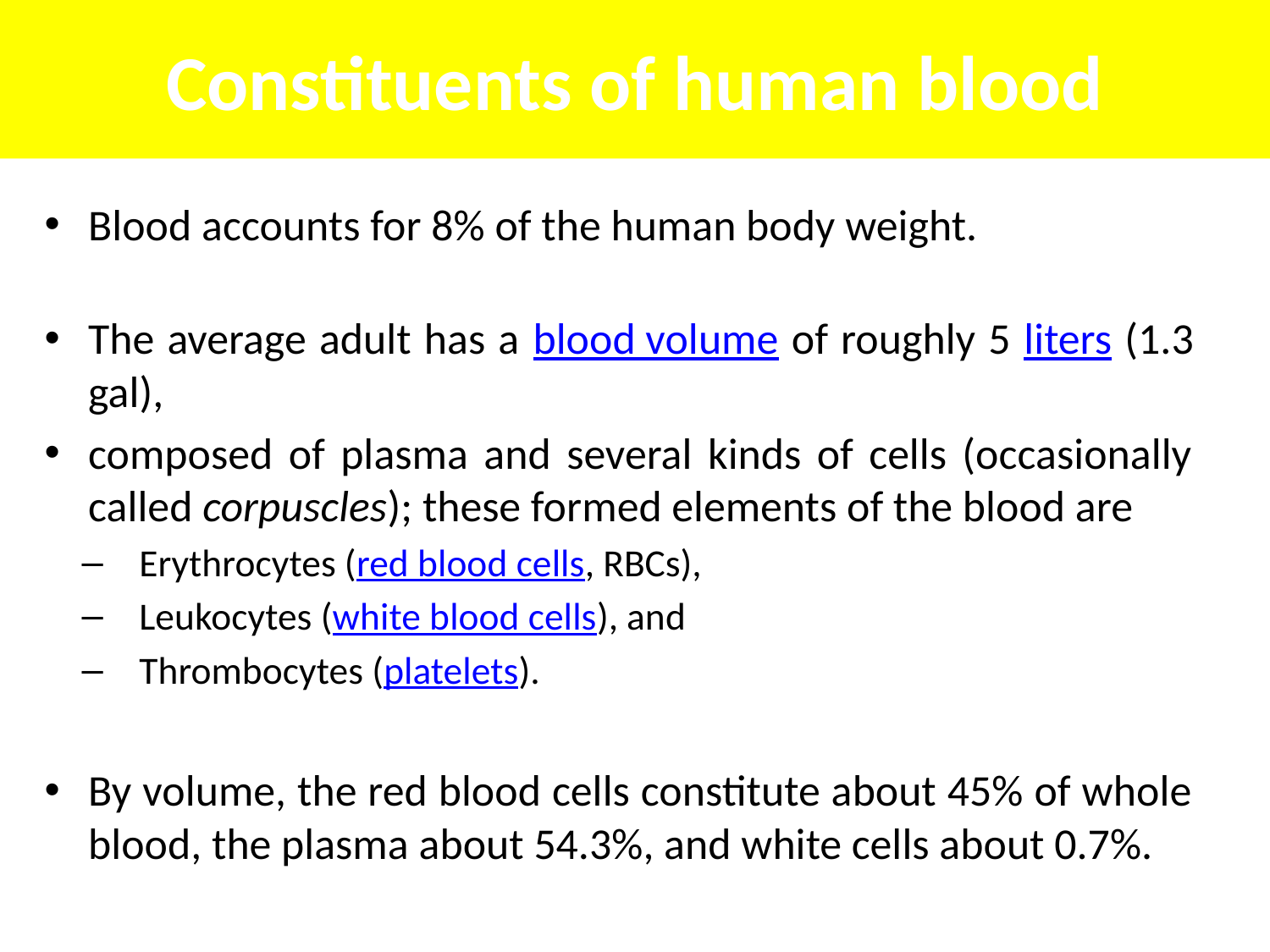

# Constituents of human blood
Blood accounts for 8% of the human body weight.

The average adult has a blood volume of roughly 5 liters (1.3 gal),
composed of plasma and several kinds of cells (occasionally called corpuscles); these formed elements of the blood are
Erythrocytes (red blood cells, RBCs),
Leukocytes (white blood cells), and
Thrombocytes (platelets).

By volume, the red blood cells constitute about 45% of whole blood, the plasma about 54.3%, and white cells about 0.7%.